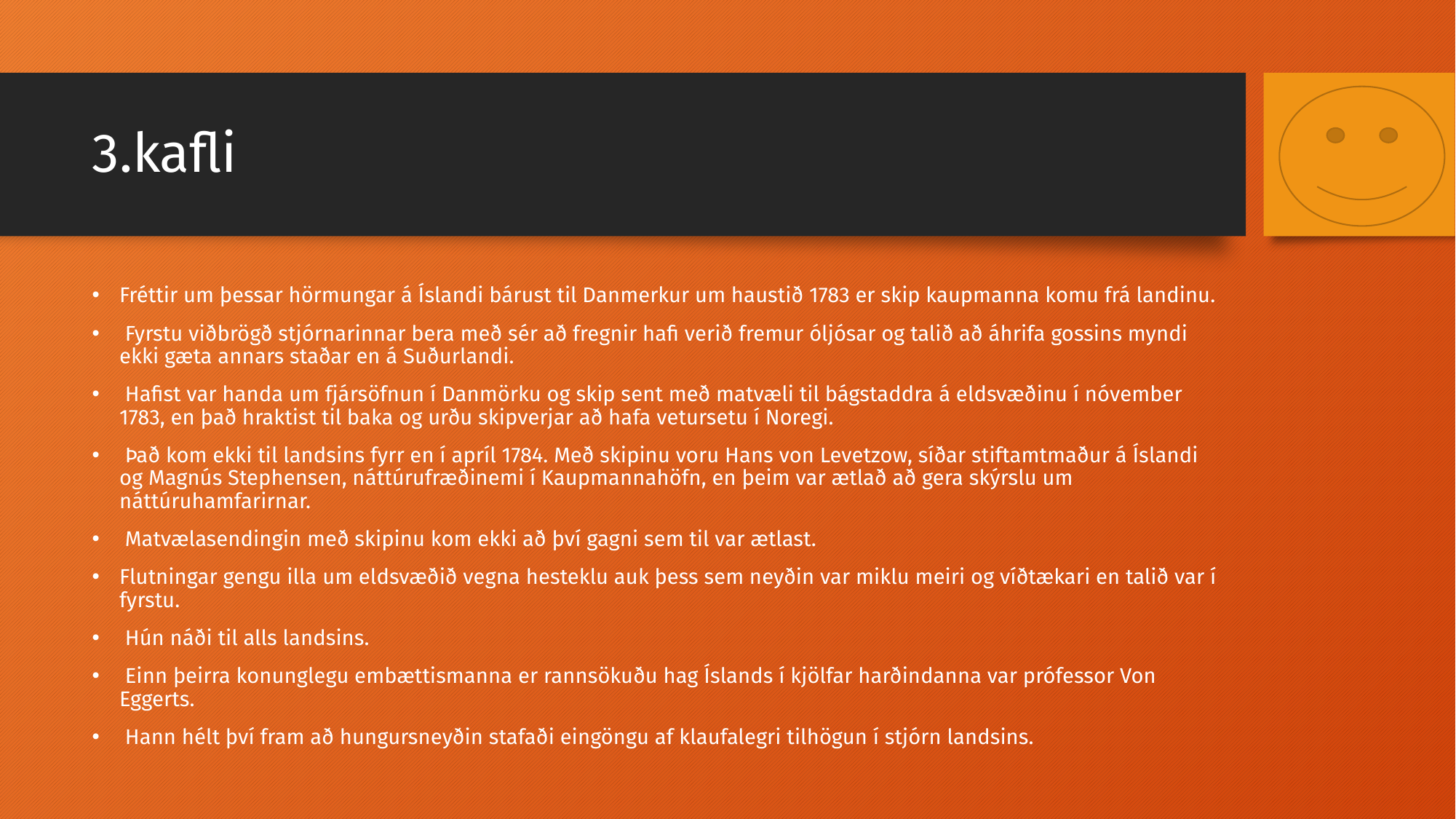

# 3.kafli
Fréttir um þessar hörmungar á Íslandi bárust til Danmerkur um haustið 1783 er skip kaupmanna komu frá landinu.
 Fyrstu viðbrögð stjórnarinnar bera með sér að fregnir hafi verið fremur óljósar og talið að áhrifa gossins myndi ekki gæta annars staðar en á Suðurlandi.
 Hafist var handa um fjársöfnun í Danmörku og skip sent með matvæli til bágstaddra á eldsvæðinu í nóvember 1783, en það hraktist til baka og urðu skipverjar að hafa vetursetu í Noregi.
 Það kom ekki til landsins fyrr en í apríl 1784. Með skipinu voru Hans von Levetzow, síðar stiftamtmaður á Íslandi og Magnús Stephensen, náttúrufræðinemi í Kaupmannahöfn, en þeim var ætlað að gera skýrslu um náttúruhamfarirnar.
 Matvælasendingin með skipinu kom ekki að því gagni sem til var ætlast.
Flutningar gengu illa um eldsvæðið vegna hesteklu auk þess sem neyðin var miklu meiri og víðtækari en talið var í fyrstu.
 Hún náði til alls landsins.
 Einn þeirra konunglegu embættismanna er rannsökuðu hag Íslands í kjölfar harðindanna var prófessor Von Eggerts.
 Hann hélt því fram að hungursneyðin stafaði eingöngu af klaufalegri tilhögun í stjórn landsins.